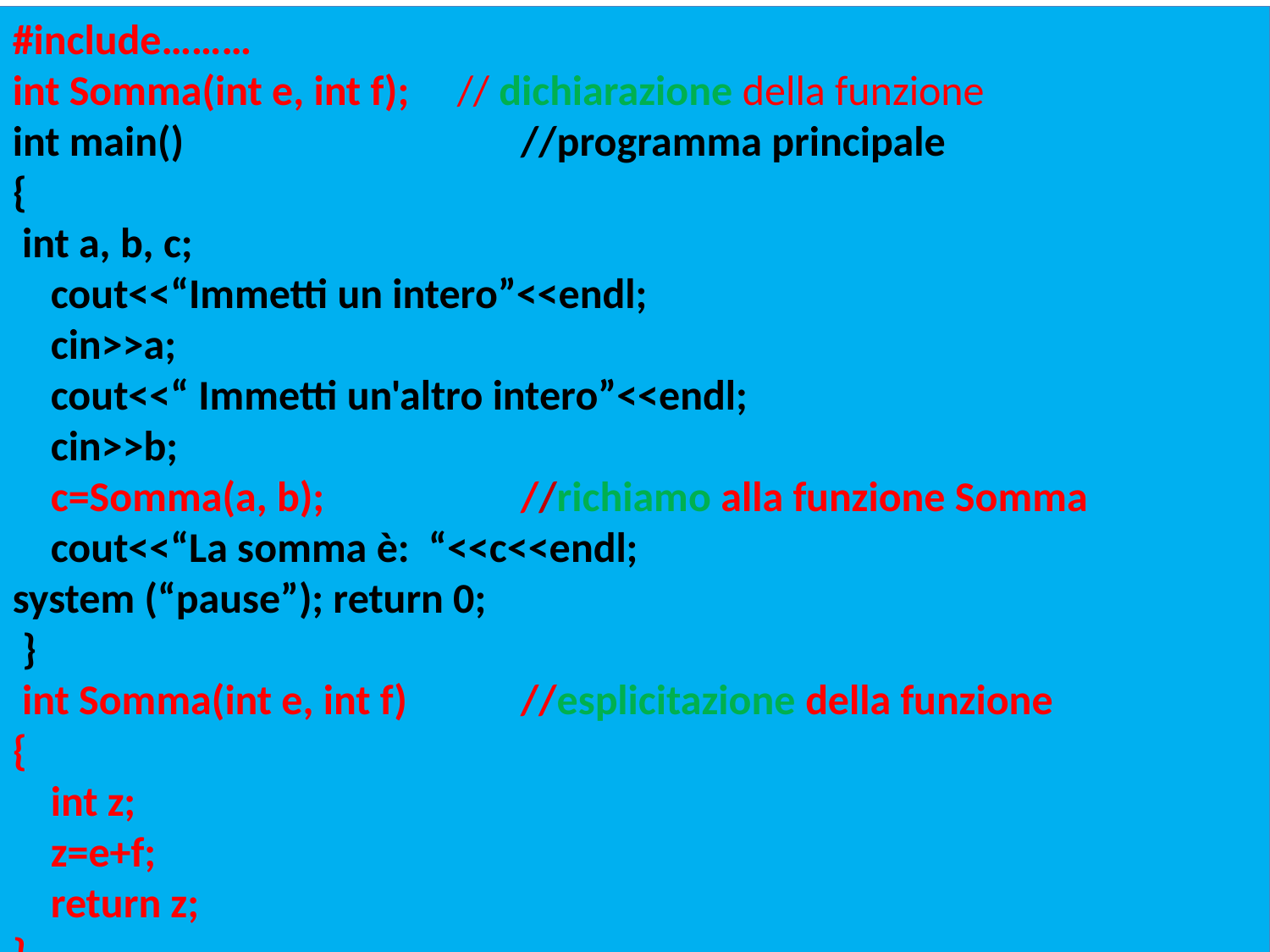

#include………
int Somma(int e, int f);     // dichiarazione della funzione
int main()			//programma principale
{
 int a, b, c;
    cout<<“Immetti un intero”<<endl;
    cin>>a;
    cout<<“ Immetti un'altro intero”<<endl;
    cin>>b;
    c=Somma(a, b);		//richiamo alla funzione Somma
    cout<<“La somma è:  “<<c<<endl;
system (“pause”); return 0;
 }
 int Somma(int e, int f)	//esplicitazione della funzione
{
    int z;
    z=e+f;
    return z;
}